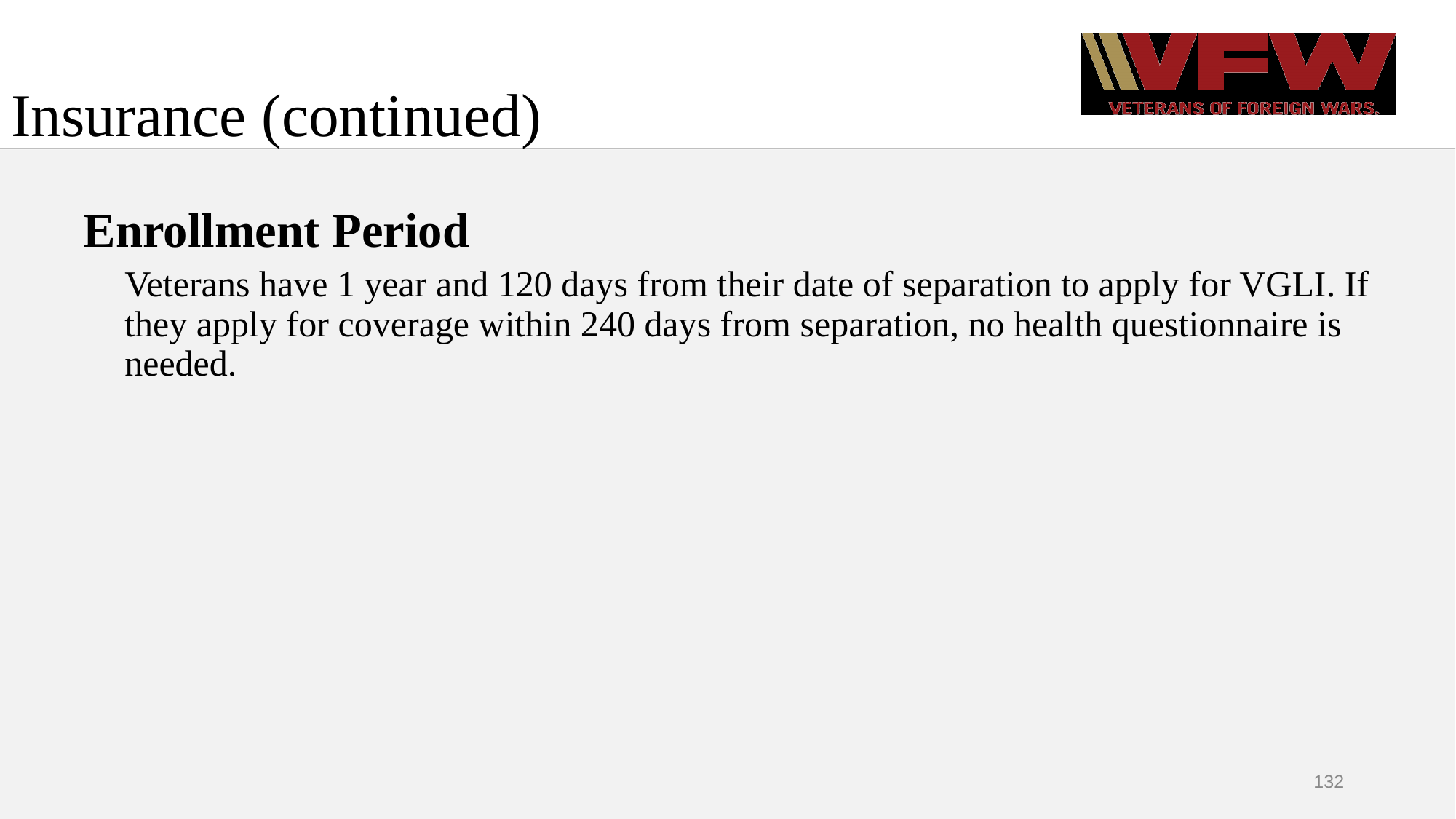

# Insurance (continued)
Enrollment Period
Veterans have 1 year and 120 days from their date of separation to apply for VGLI. If they apply for coverage within 240 days from separation, no health questionnaire is needed.

132